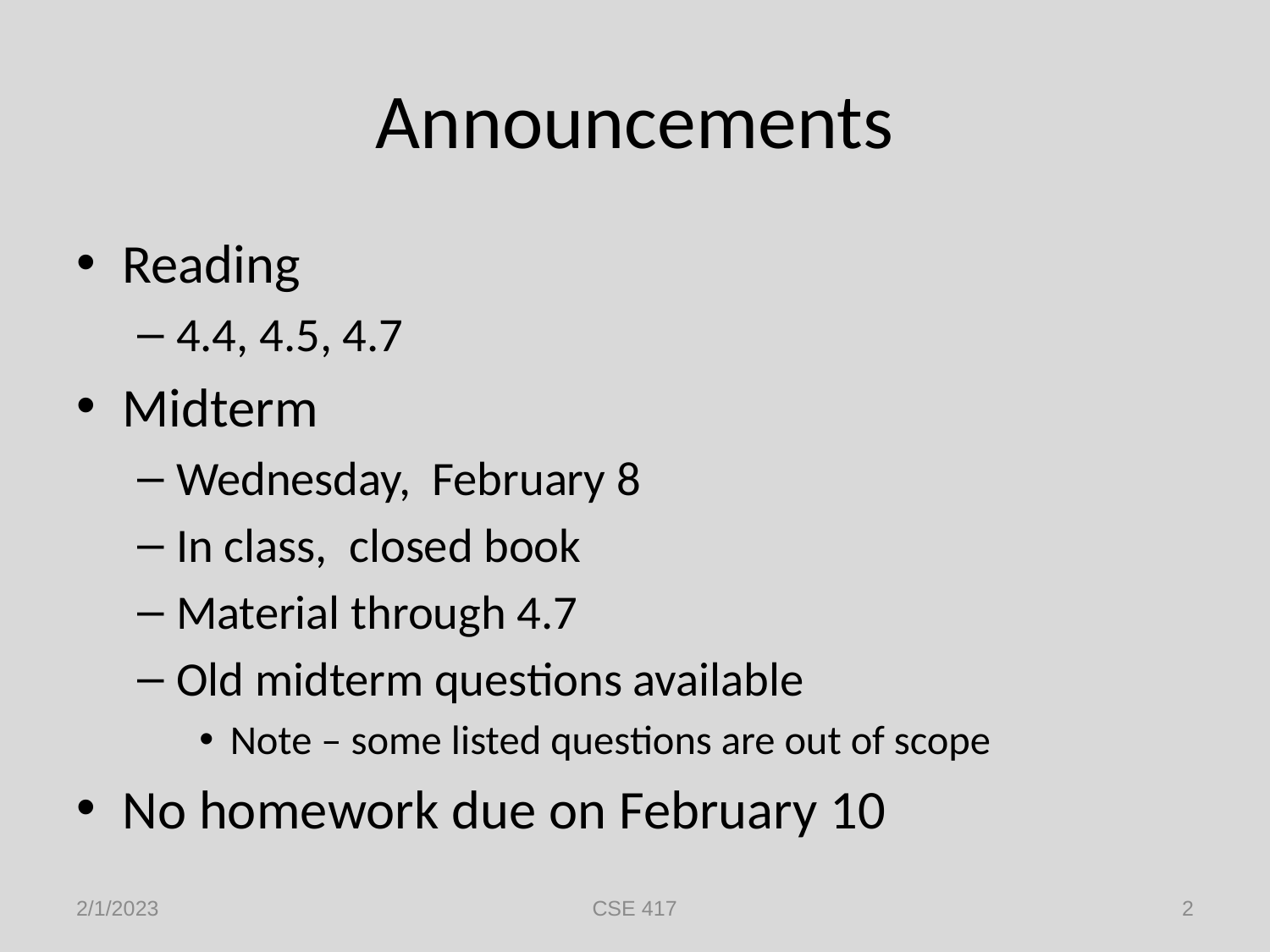

# Announcements
Reading
4.4, 4.5, 4.7
Midterm
Wednesday,  February 8
In class,  closed book
Material through 4.7
Old midterm questions available
Note – some listed questions are out of scope
No homework due on February 10
2/1/2023
CSE 417
2